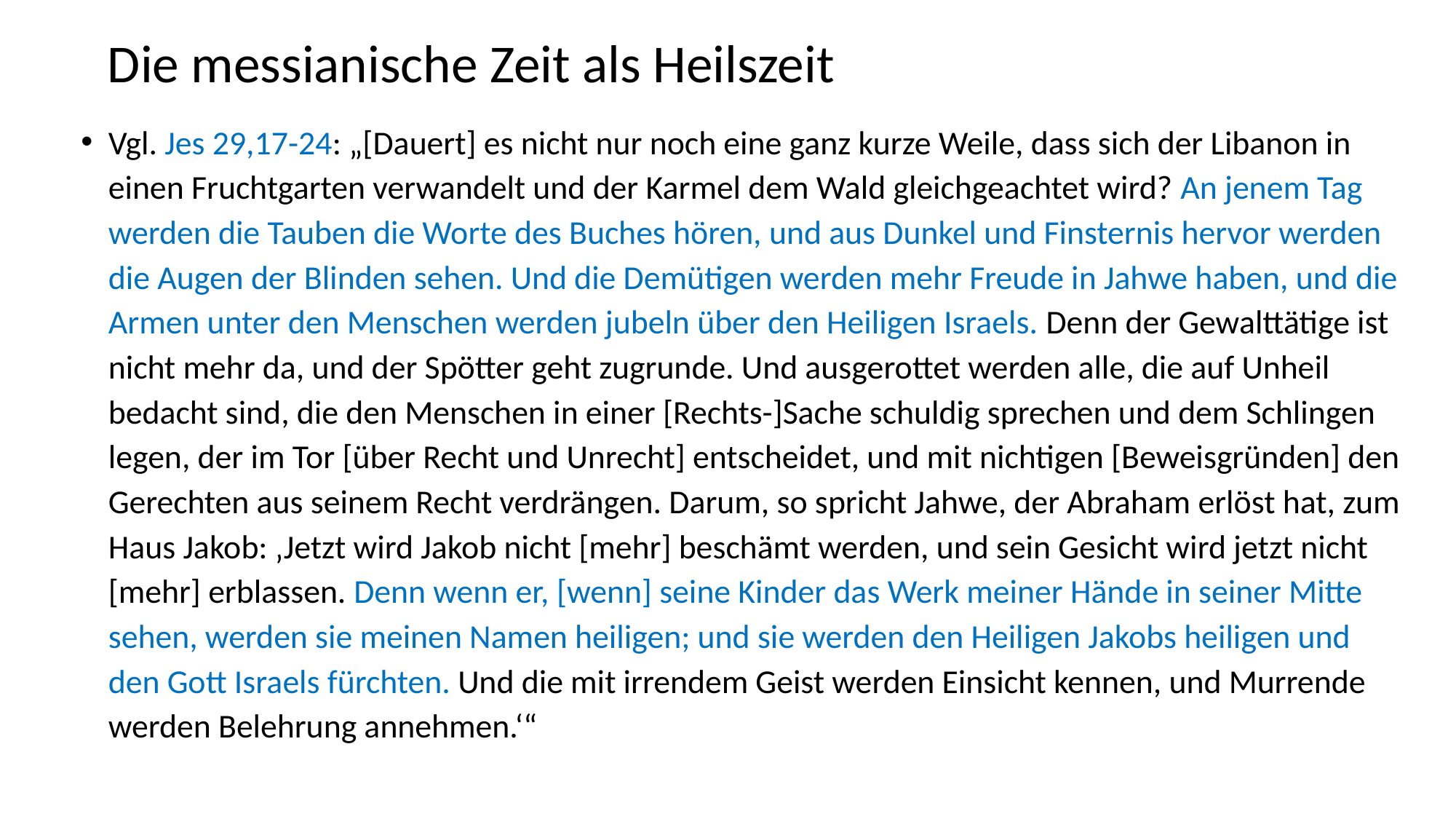

# Die messianische Zeit als Heilszeit
Vgl. Jes 29,17-24: „[Dauert] es nicht nur noch eine ganz kurze Weile, dass sich der Libanon in einen Fruchtgarten verwandelt und der Karmel dem Wald gleichgeachtet wird? An jenem Tag werden die Tauben die Worte des Buches hören, und aus Dunkel und Finsternis hervor werden die Augen der Blinden sehen. Und die Demütigen werden mehr Freude in Jahwe haben, und die Armen unter den Menschen werden jubeln über den Heiligen Israels. Denn der Gewalttätige ist nicht mehr da, und der Spötter geht zugrunde. Und ausgerottet werden alle, die auf Unheil bedacht sind, die den Menschen in einer [Rechts-]Sache schuldig sprechen und dem Schlingen legen, der im Tor [über Recht und Unrecht] entscheidet, und mit nichtigen [Beweisgründen] den Gerechten aus seinem Recht verdrängen. Darum, so spricht Jahwe, der Abraham erlöst hat, zum Haus Jakob: ‚Jetzt wird Jakob nicht [mehr] beschämt werden, und sein Gesicht wird jetzt nicht [mehr] erblassen. Denn wenn er, [wenn] seine Kinder das Werk meiner Hände in seiner Mitte sehen, werden sie meinen Namen heiligen; und sie werden den Heiligen Jakobs heiligen und den Gott Israels fürchten. Und die mit irrendem Geist werden Einsicht kennen, und Murrende werden Belehrung annehmen.‘“